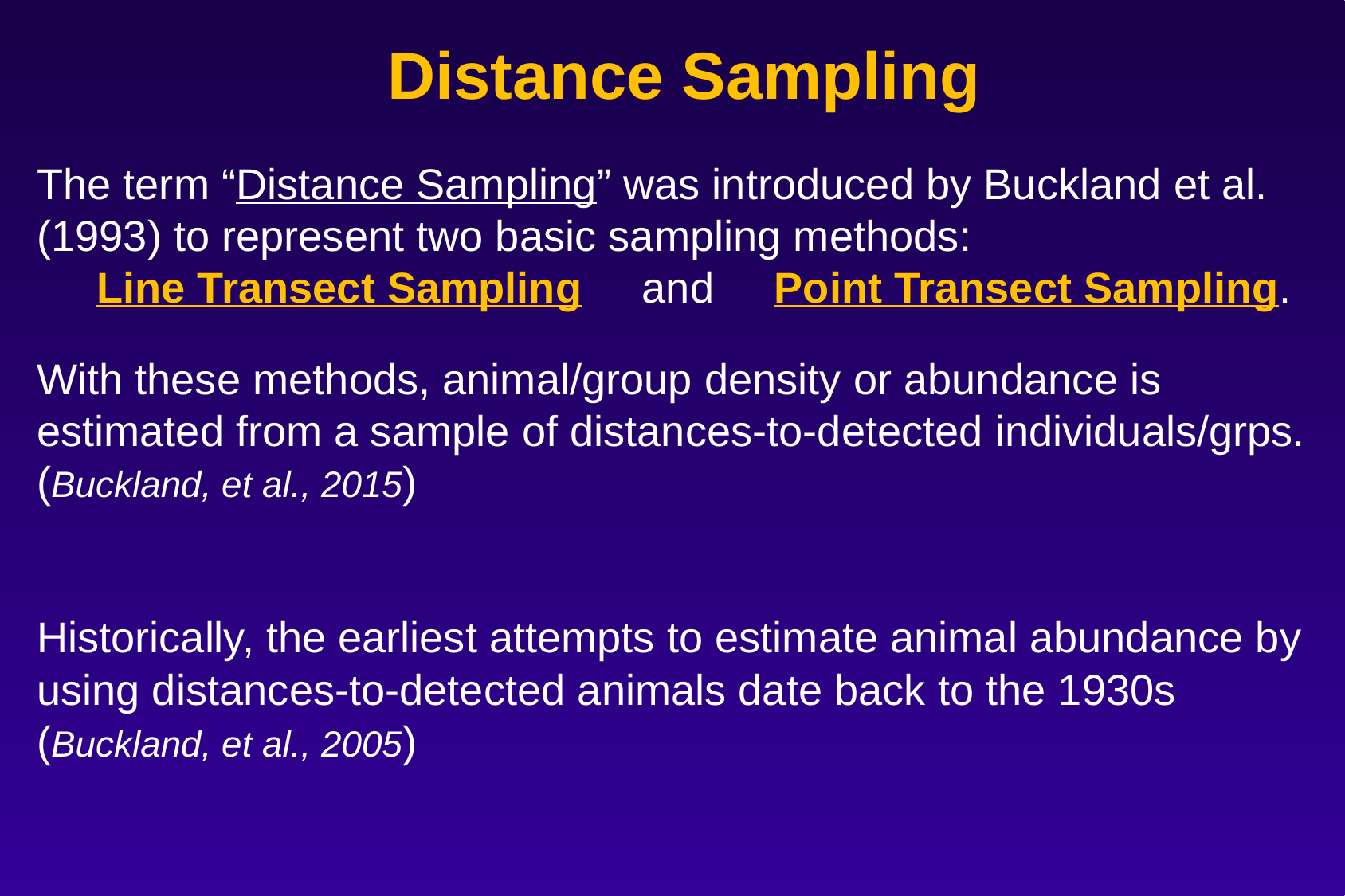

# Distance Sampling
The term “Distance Sampling” was introduced by Buckland et al. (1993) to represent two basic sampling methods:
     Line Transect Sampling     and     Point Transect Sampling.

With these methods, animal/group density or abundance is estimated from a sample of distances-to-detected individuals/grps.
(Buckland, et al., 2015)

Historically, the earliest attempts to estimate animal abundance by using distances-to-detected animals date back to the 1930s (Buckland, et al., 2005)